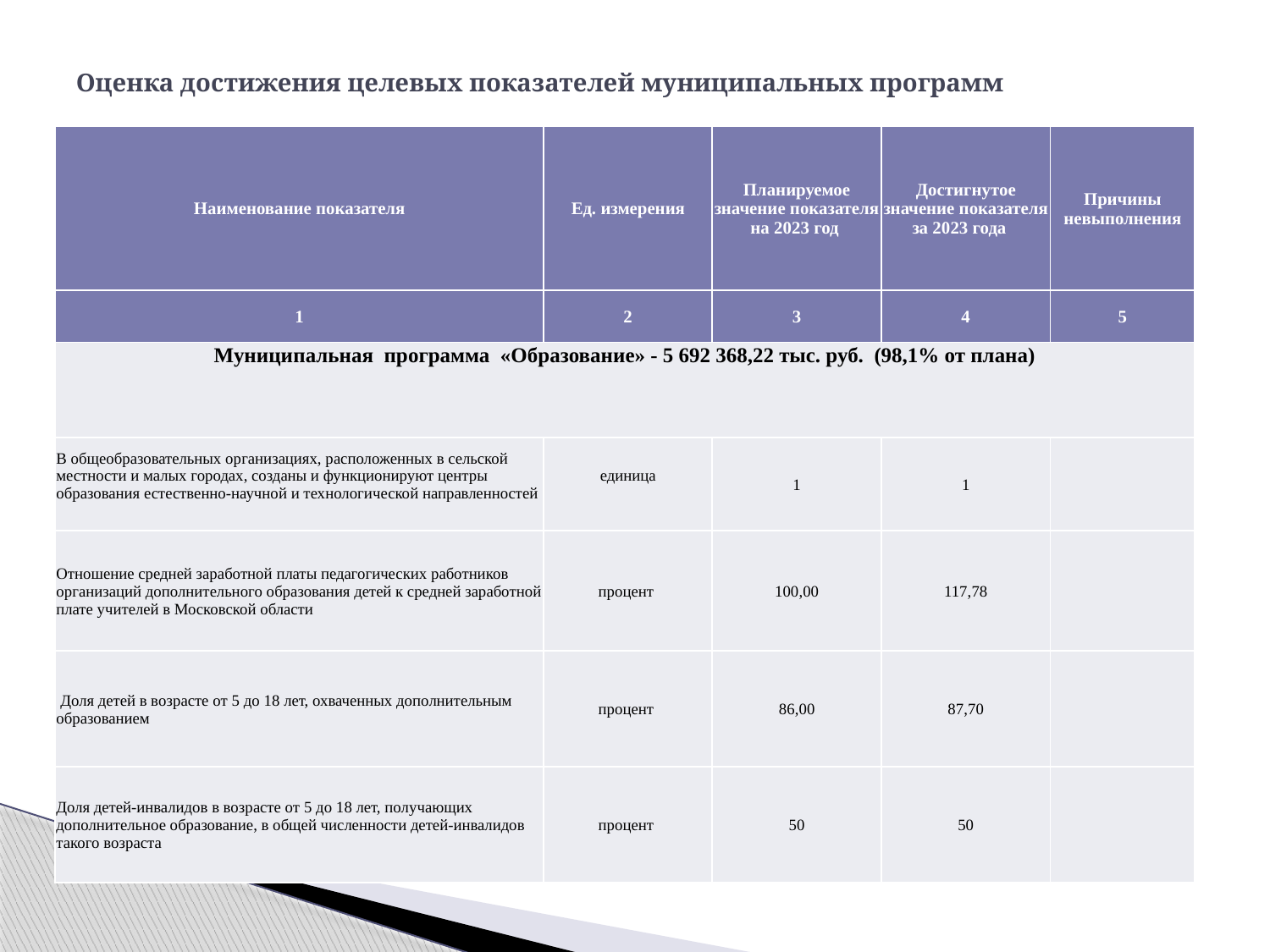

# Оценка достижения целевых показателей муниципальных программ
| Наименование показателя | Ед. измерения | Планируемое значение показателя на 2023 год | Достигнутое значение показателя за 2023 года | Причины невыполнения |
| --- | --- | --- | --- | --- |
| 1 | 2 | 3 | 4 | 5 |
| Муниципальная программа «Образование» - 5 692 368,22 тыс. руб. (98,1% от плана) |  |  |  |  |
| В общеобразовательных организациях, расположенных в сельской местности и малых городах, созданы и функционируют центры образования естественно-научной и технологической направленностей | единица | 1 | 1 |  |
| Отношение средней заработной платы педагогических работников организаций дополнительного образования детей к средней заработной плате учителей в Московской области | процент | 100,00 | 117,78 |  |
| Доля детей в возрасте от 5 до 18 лет, охваченных дополнительным образованием | процент | 86,00 | 87,70 |  |
| Доля детей-инвалидов в возрасте от 5 до 18 лет, получающих дополнительное образование, в общей численности детей-инвалидов такого возраста | процент | 50 | 50 |  |